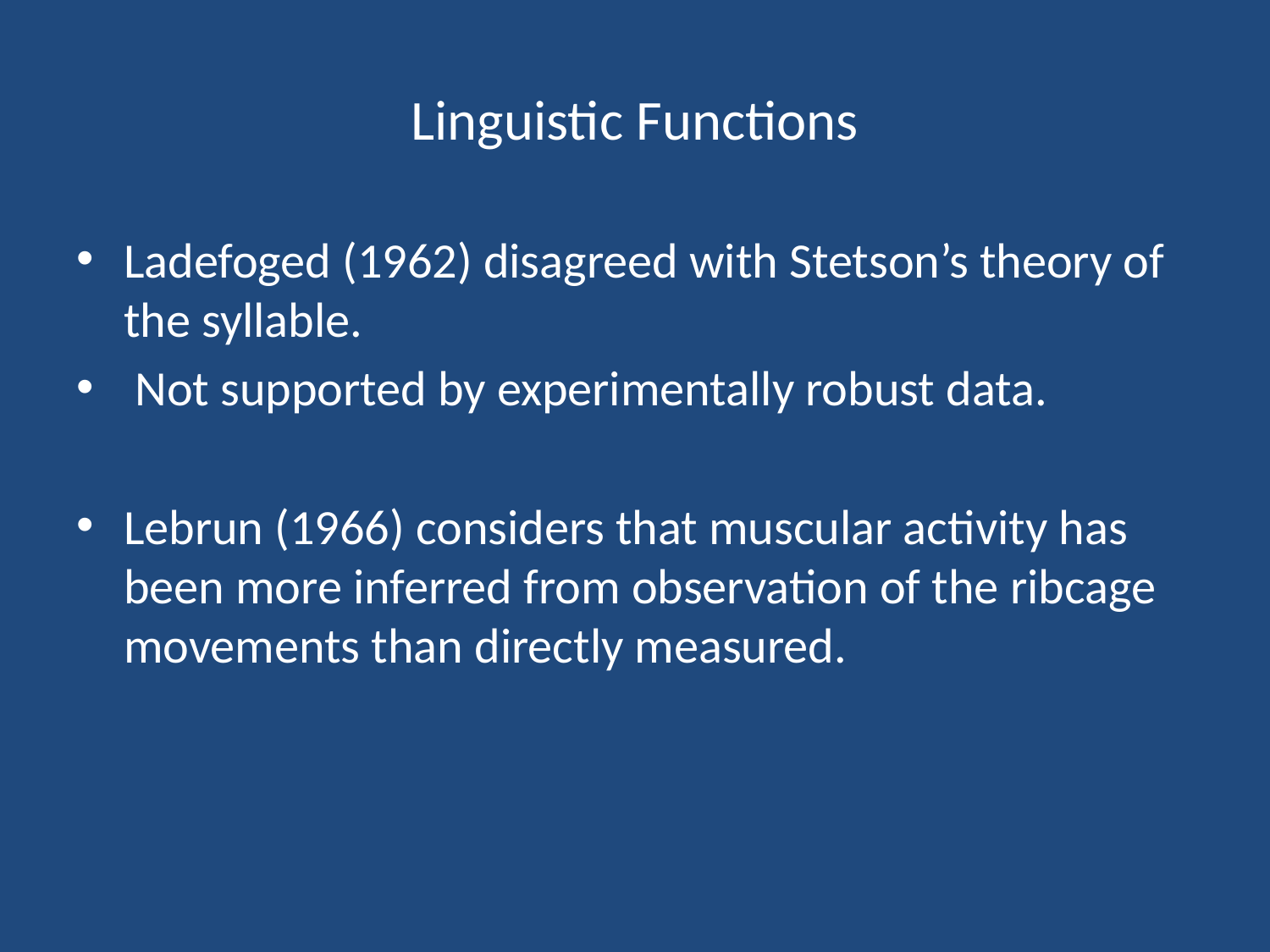

# Linguistic Functions
Ladefoged (1962) disagreed with Stetson’s theory of the syllable.
 Not supported by experimentally robust data.

Lebrun (1966) considers that muscular activity has been more inferred from observation of the ribcage movements than directly measured.